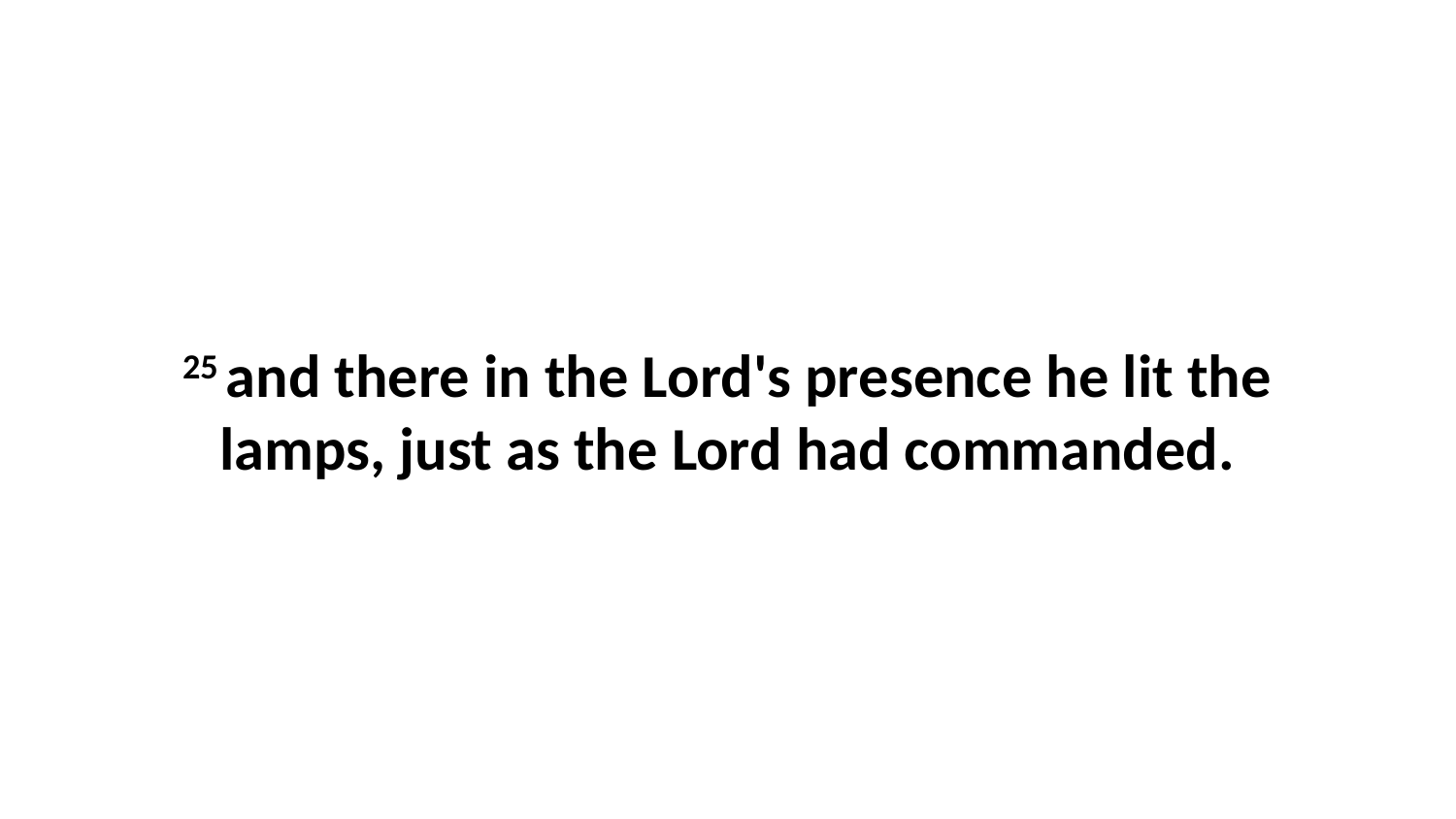

25 and there in the Lord's presence he lit the lamps, just as the Lord had commanded.